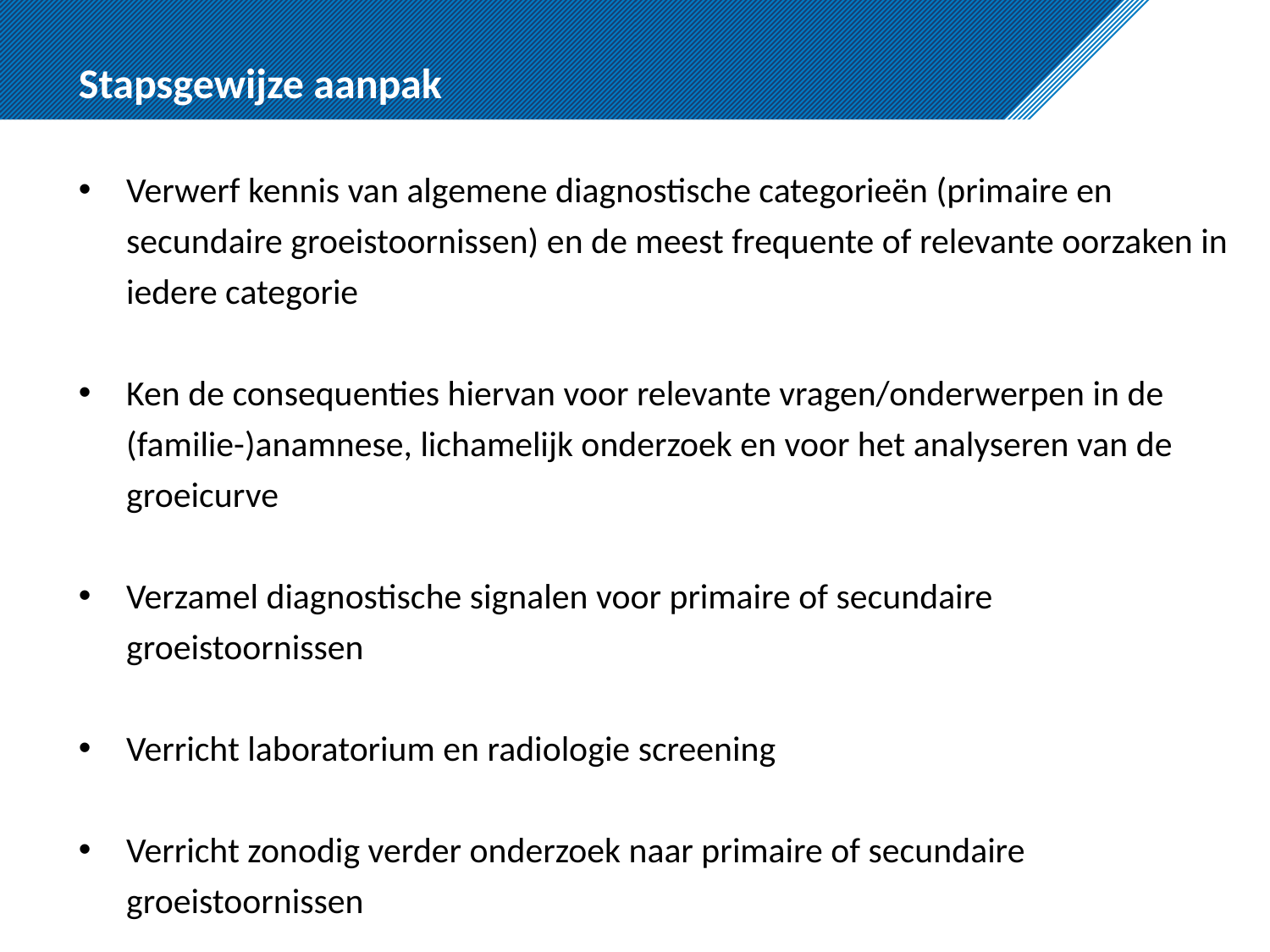

# Stapsgewijze aanpak
Verwerf kennis van algemene diagnostische categorieën (primaire en secundaire groeistoornissen) en de meest frequente of relevante oorzaken in iedere categorie

Ken de consequenties hiervan voor relevante vragen/onderwerpen in de (familie-)anamnese, lichamelijk onderzoek en voor het analyseren van de groeicurve

Verzamel diagnostische signalen voor primaire of secundaire groeistoornissen

Verricht laboratorium en radiologie screening

Verricht zonodig verder onderzoek naar primaire of secundaire groeistoornissen